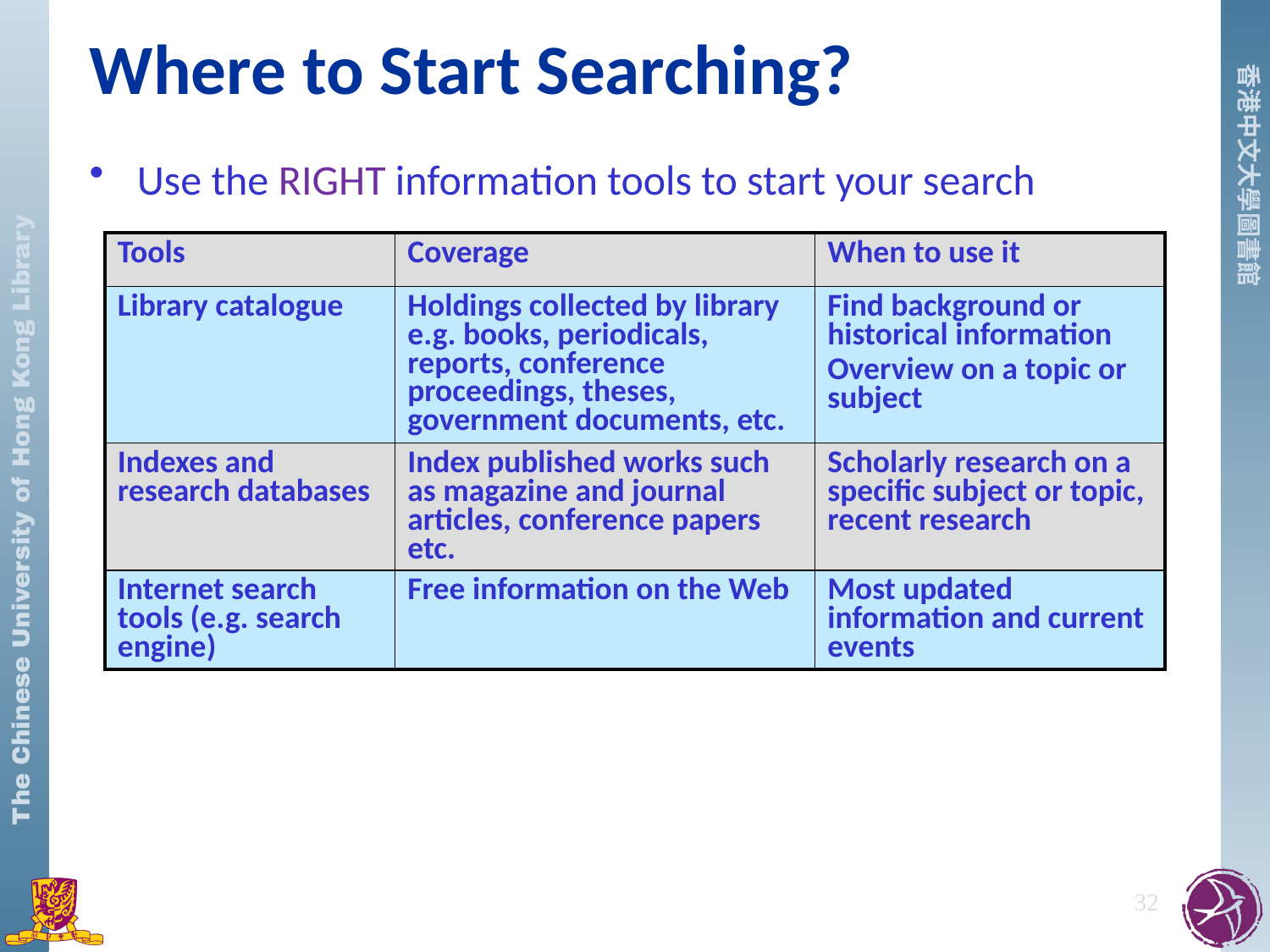

Where to Start Searching?
Use the RIGHT information tools to start your search
| Tools | Coverage | When to use it |
| --- | --- | --- |
| Library catalogue | Holdings collected by library e.g. books, periodicals, reports, conference proceedings, theses, government documents, etc. | Find background or historical information Overview on a topic or subject |
| Indexes and research databases | Index published works such as magazine and journal articles, conference papers etc. | Scholarly research on a specific subject or topic, recent research |
| Internet search tools (e.g. search engine) | Free information on the Web | Most updated information and current events |
32